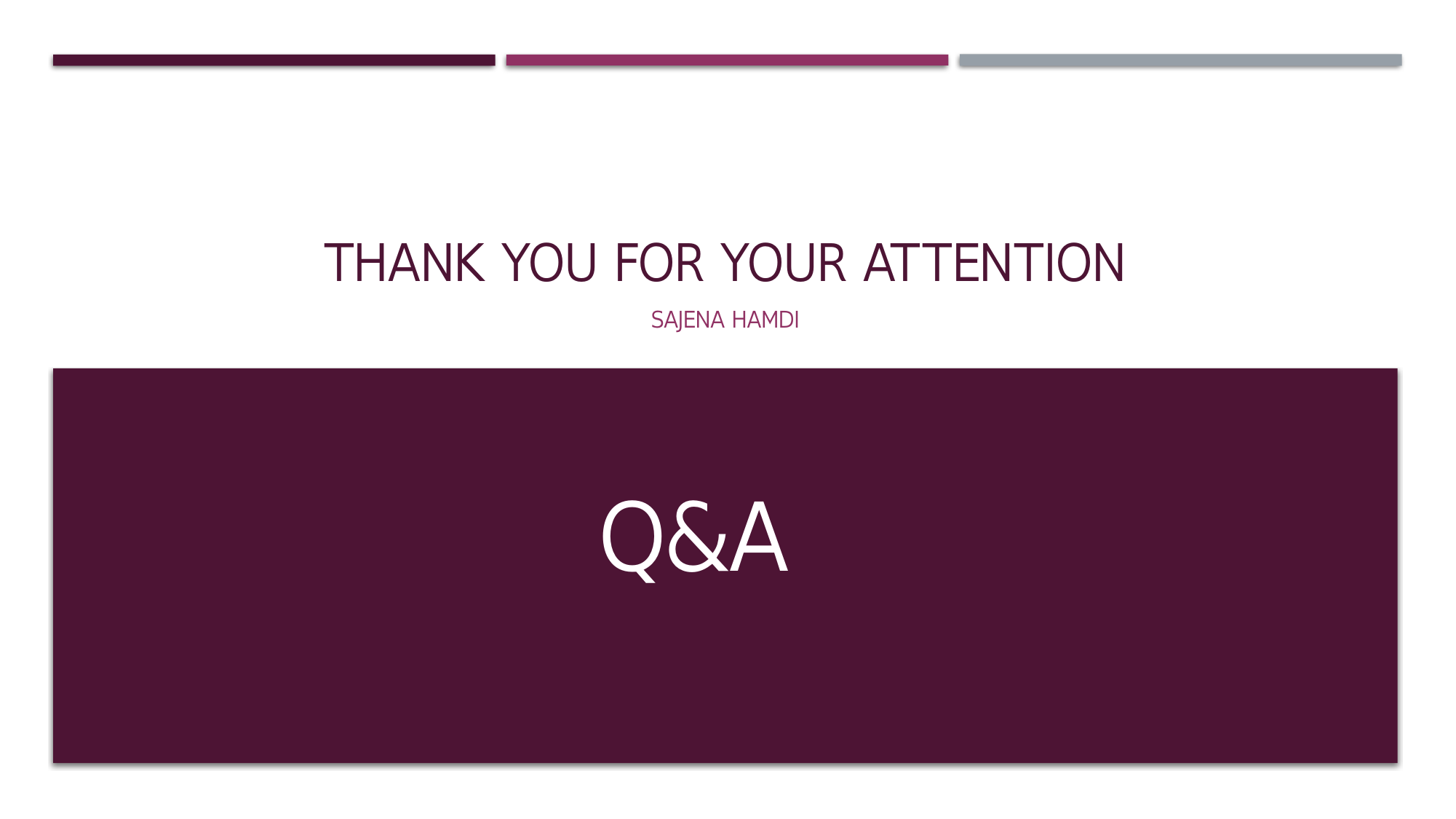

# Thank you for your attention
Sajena Hamdi
Q&A